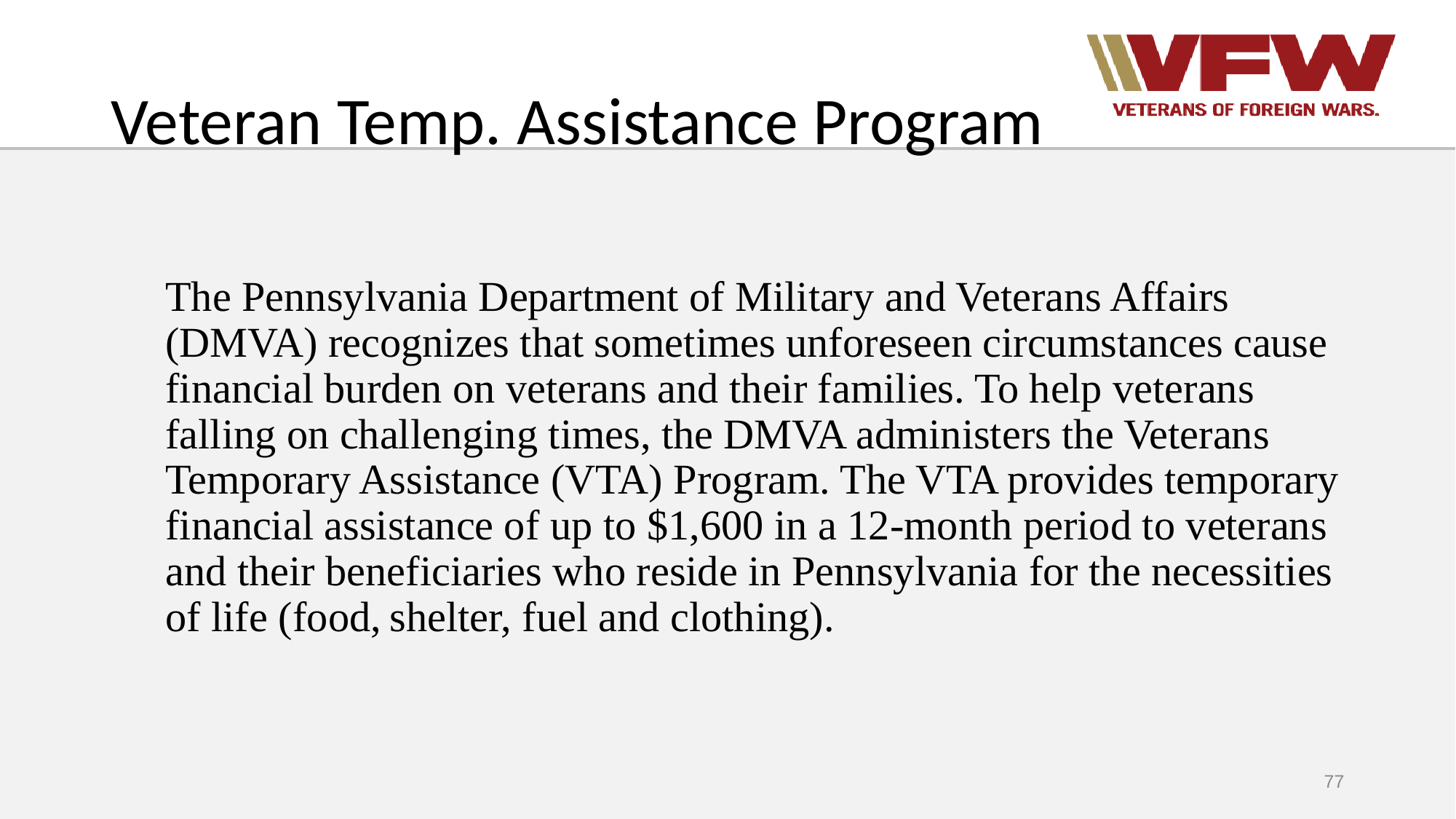

# Veteran Temp. Assistance Program

The Pennsylvania Department of Military and Veterans Affairs (DMVA) recognizes that sometimes unforeseen circumstances cause financial burden on veterans and their families. To help veterans falling on challenging times, the DMVA administers the Veterans Temporary Assistance (VTA) Program. The VTA provides temporary financial assistance of up to $1,600 in a 12-month period to veterans and their beneficiaries who reside in Pennsylvania for the necessities of life (food, shelter, fuel and clothing).
77